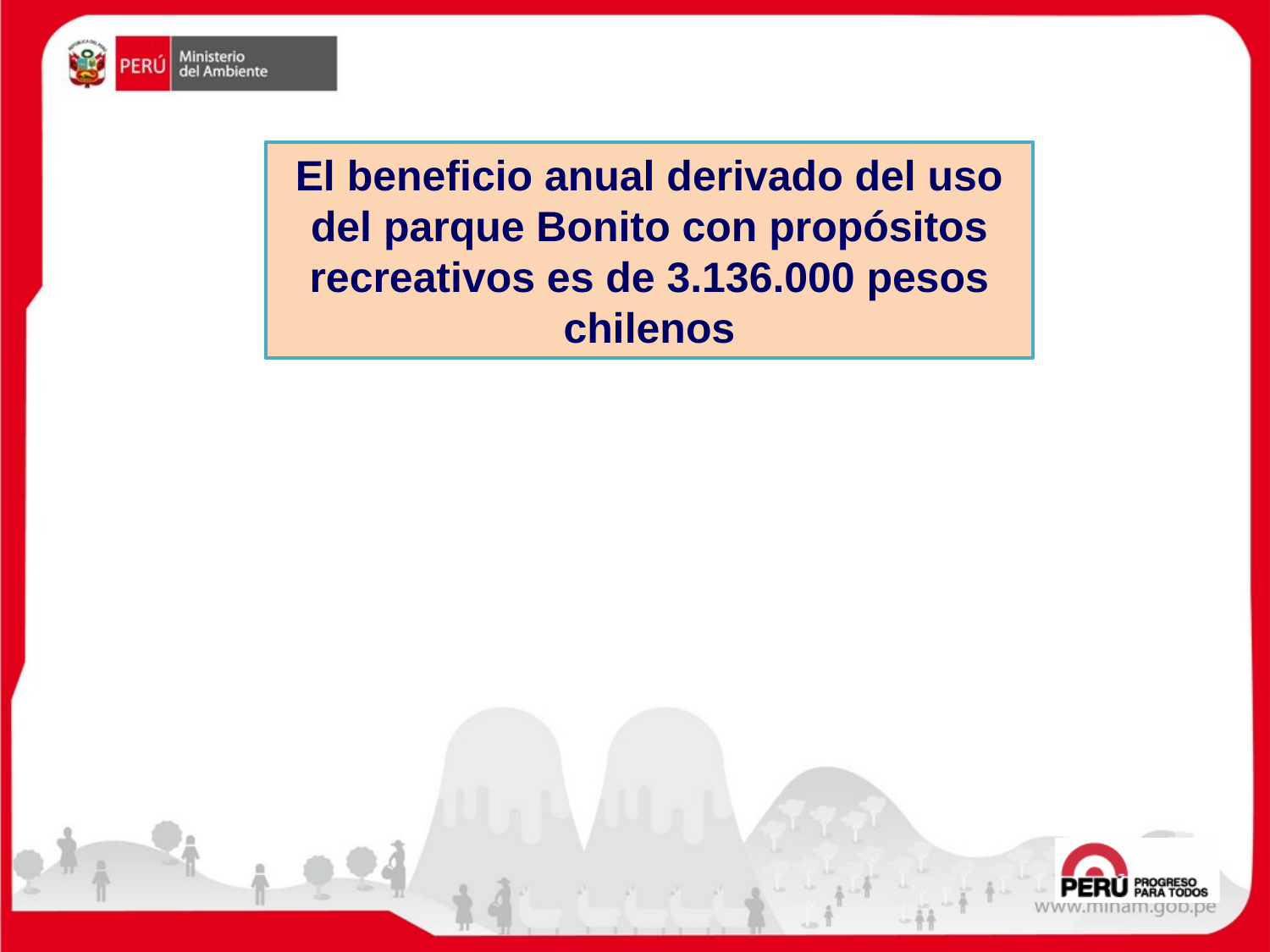

El beneficio anual derivado del uso
del parque Bonito con propósitos
recreativos es de 3.136.000 pesos chilenos